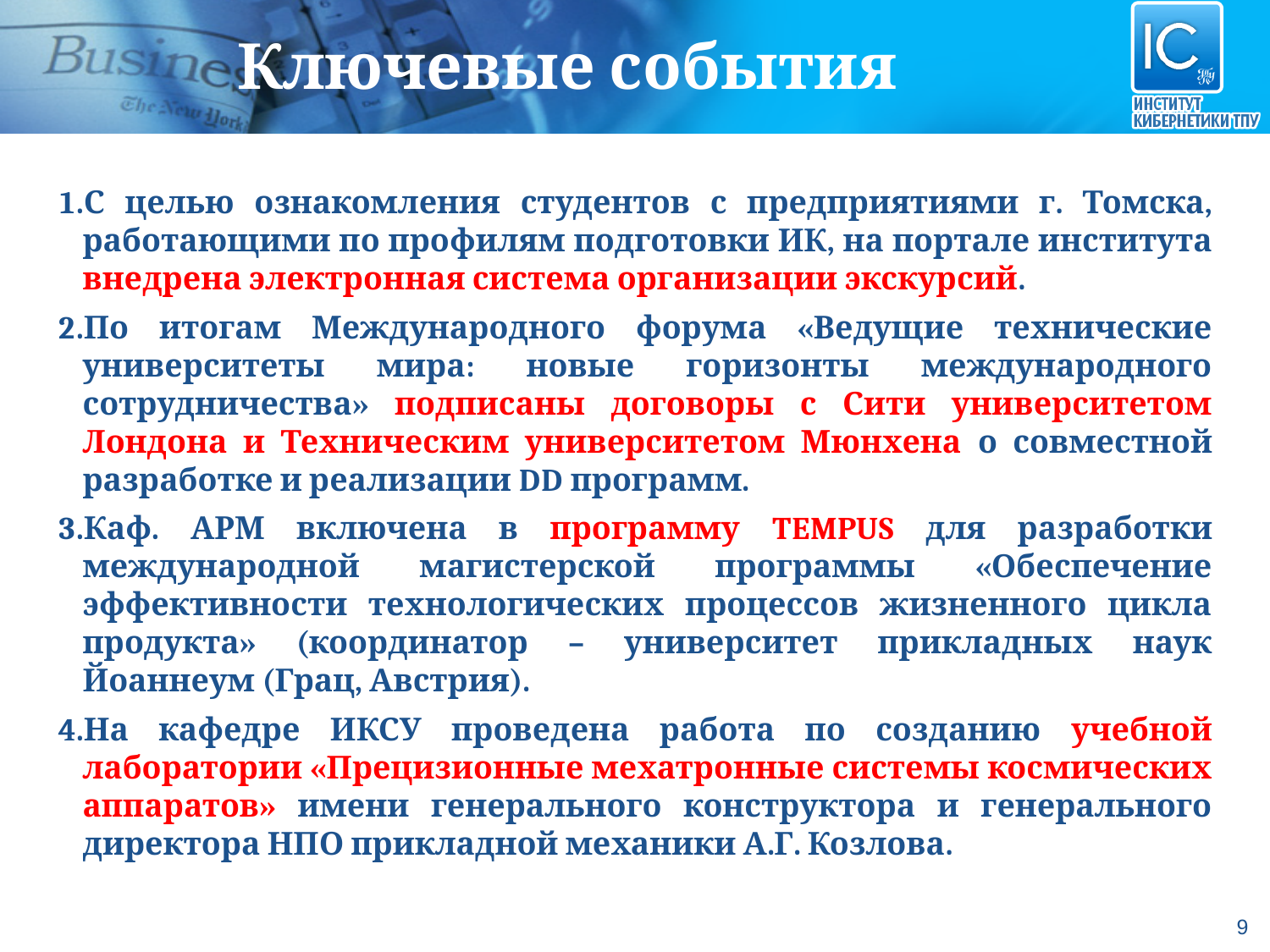

Ключевые события
С целью ознакомления студентов с предприятиями г. Томска, работающими по профилям подготовки ИК, на портале института внедрена электронная система организации экскурсий.
По итогам Международного форума «Ведущие технические университеты мира: новые горизонты международного сотрудничества» подписаны договоры с Сити университетом Лондона и Техническим университетом Мюнхена о совместной разработке и реализации DD программ.
Каф. АРМ включена в программу TEMPUS для разработки международной магистерской программы «Обеспечение эффективности технологических процессов жизненного цикла продукта» (координатор – университет прикладных наук Йоаннеум (Грац, Австрия).
На кафедре ИКСУ проведена работа по созданию учебной лаборатории «Прецизионные мехатронные системы космических аппаратов» имени генерального конструктора и генерального директора НПО прикладной механики А.Г. Козлова.
9